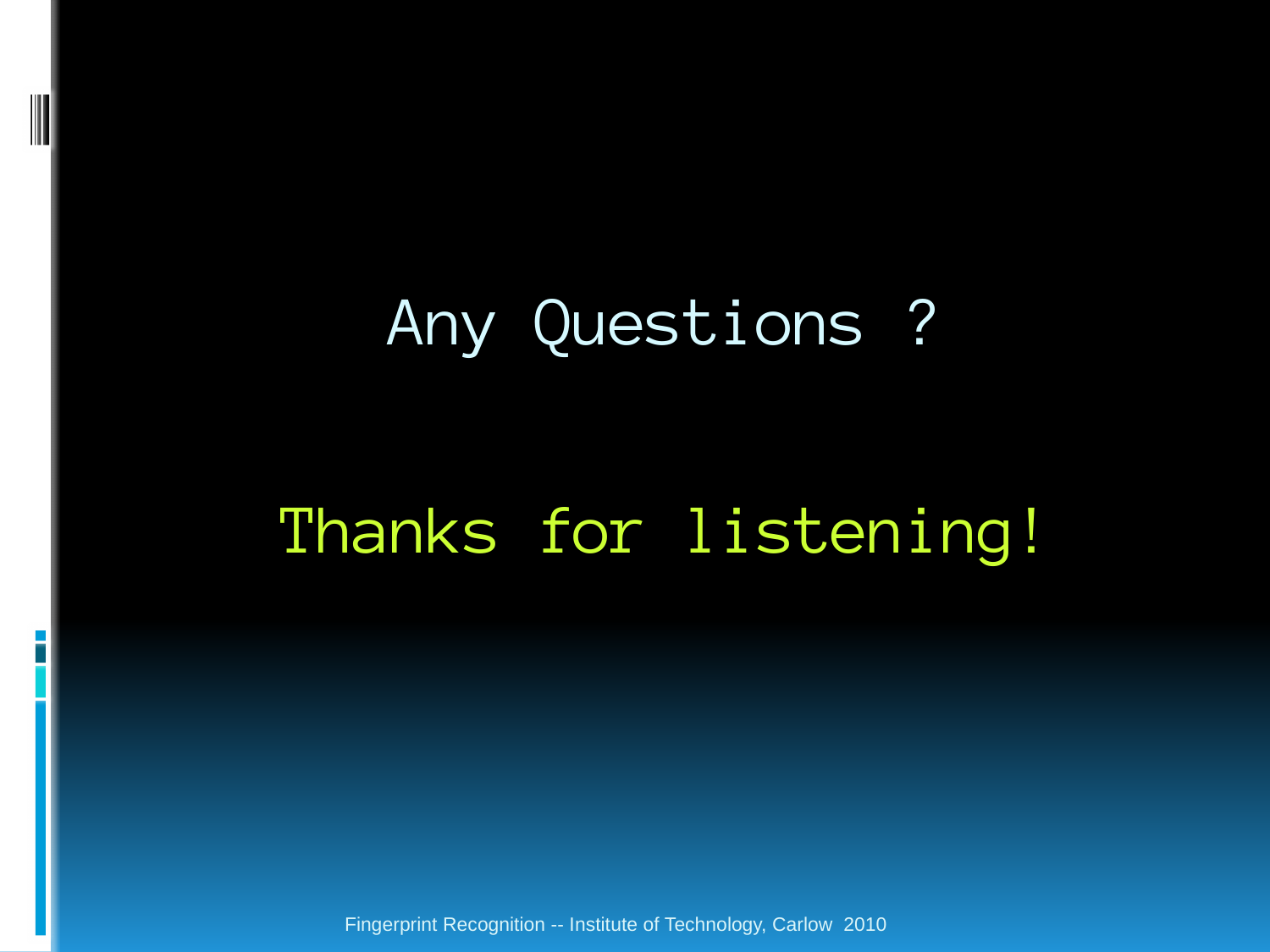

# Any Questions ?
Thanks for listening!
Fingerprint Recognition -- Institute of Technology, Carlow  2010